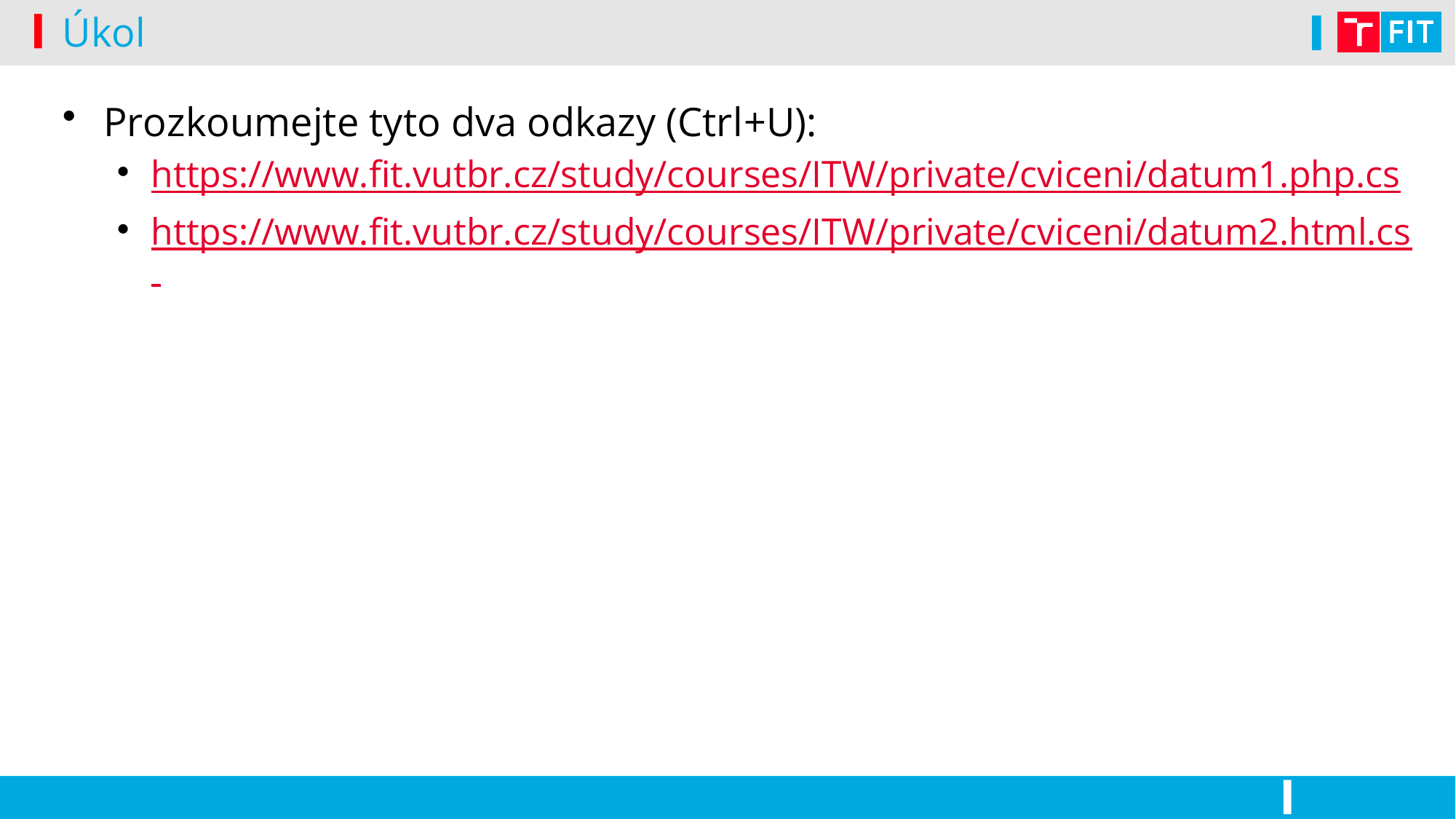

# Úkol
Prozkoumejte tyto dva odkazy (Ctrl+U):
https://www.fit.vutbr.cz/study/courses/ITW/private/cviceni/datum1.php.cs
https://www.fit.vutbr.cz/study/courses/ITW/private/cviceni/datum2.html.cs